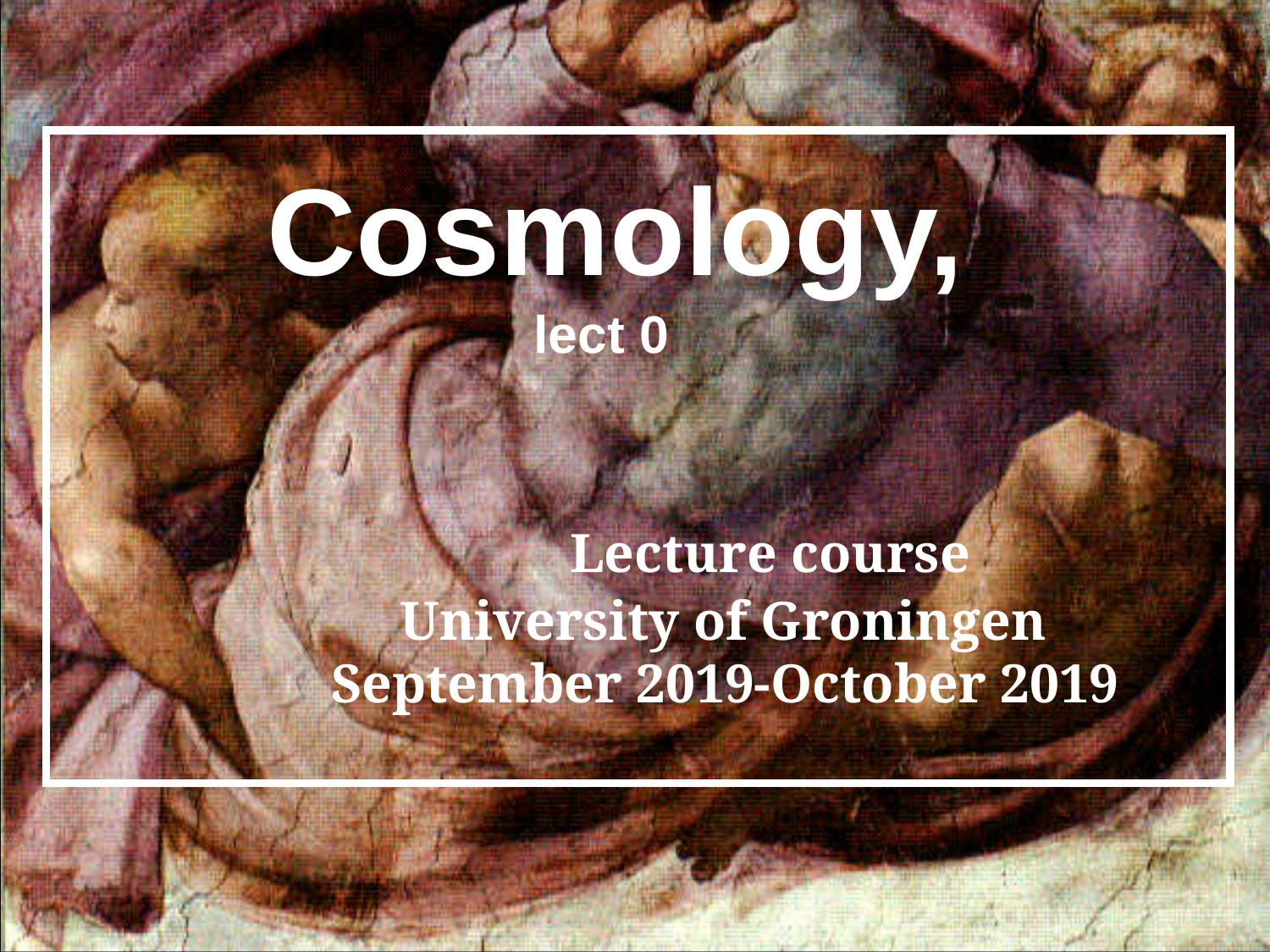

Cosmology,,                               lect 0
                        Lecture course
                      University of Groningen
                 September 2019-October 2019